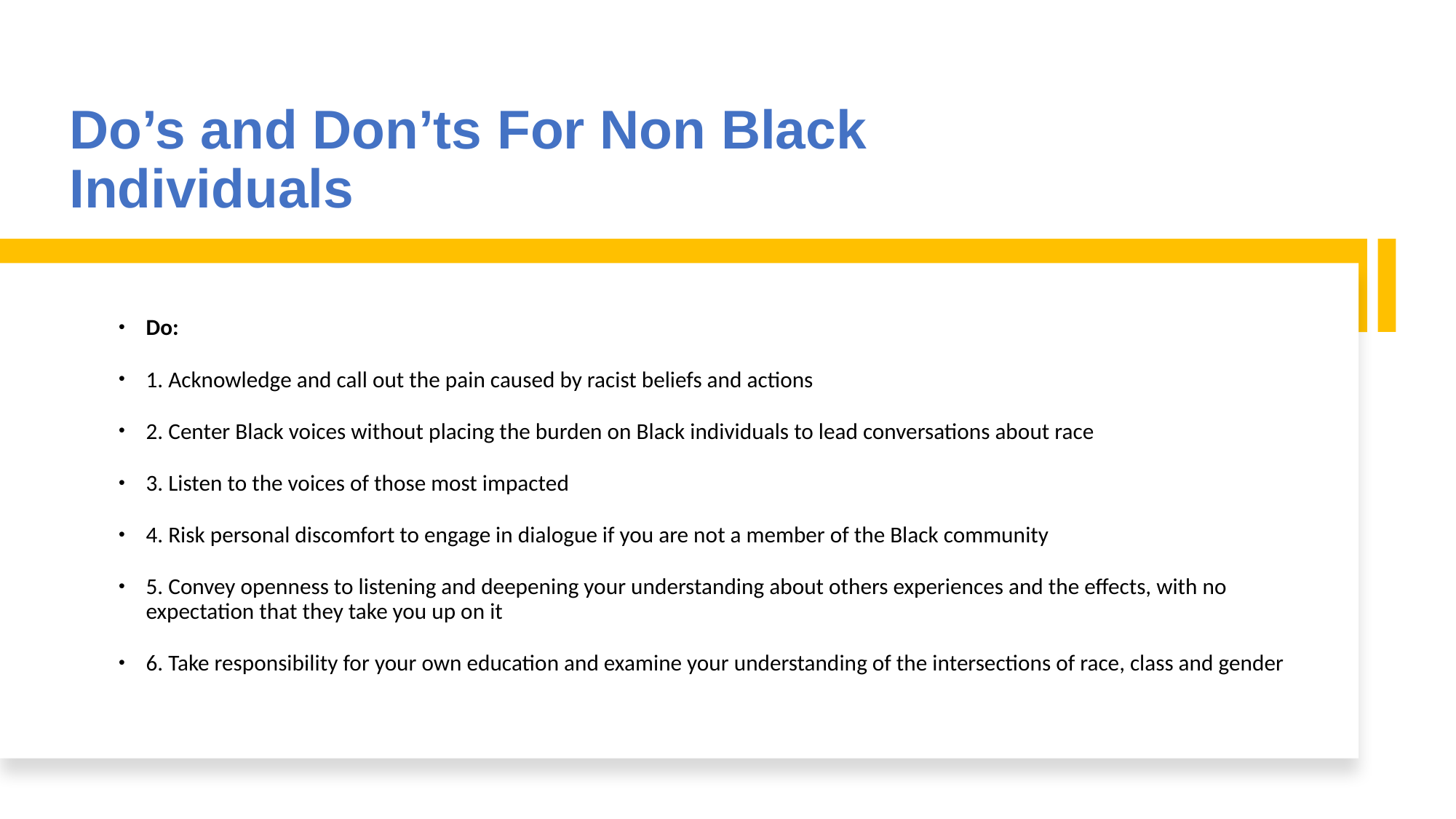

# Do’s and Don’ts For Non Black Individuals

Do:
1. Acknowledge and call out the pain caused by racist beliefs and actions
2. Center Black voices without placing the burden on Black individuals to lead conversations about race
3. Listen to the voices of those most impacted
4. Risk personal discomfort to engage in dialogue if you are not a member of the Black community
5. Convey openness to listening and deepening your understanding about others experiences and the effects, with no expectation that they take you up on it
6. Take responsibility for your own education and examine your understanding of the intersections of race, class and gender